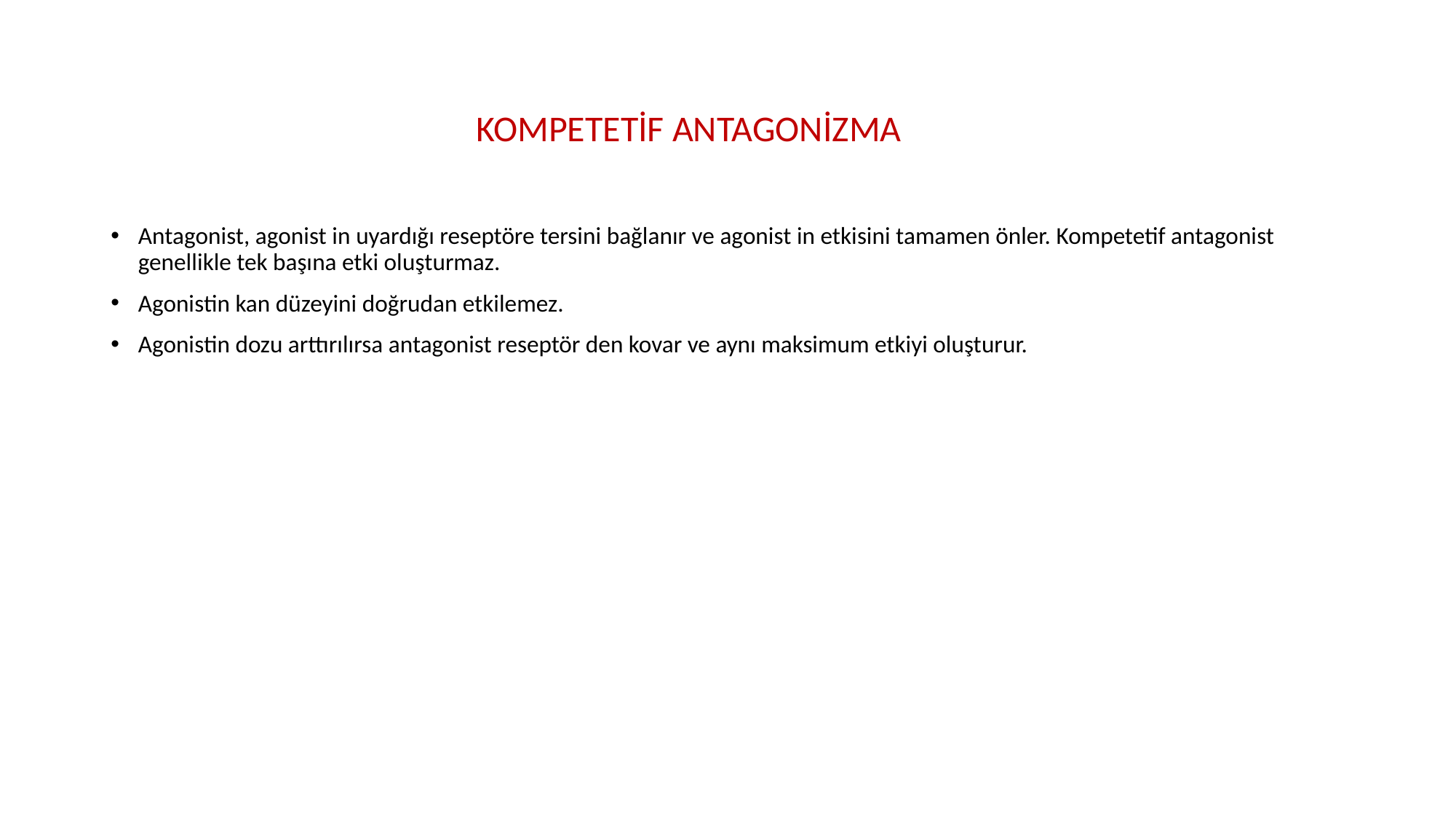

# KOMPETETİF ANTAGONİZMA
Antagonist, agonist in uyardığı reseptöre tersini bağlanır ve agonist in etkisini tamamen önler. Kompetetif antagonist genellikle tek başına etki oluşturmaz.
Agonistin kan düzeyini doğrudan etkilemez.
Agonistin dozu arttırılırsa antagonist reseptör den kovar ve aynı maksimum etkiyi oluşturur.